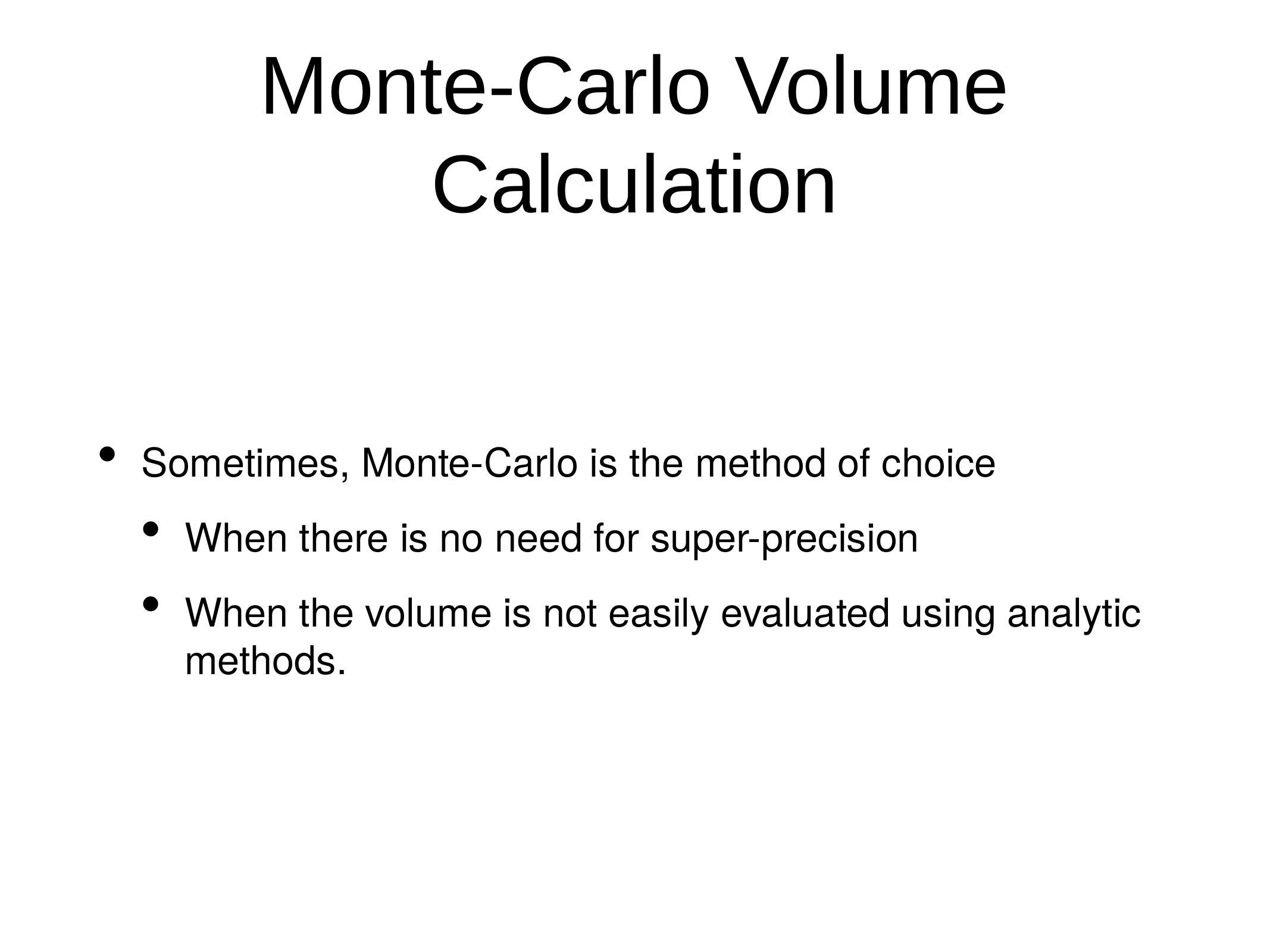

# Monte-Carlo Volume Calculation
Sometimes, Monte-Carlo is the method of choice
When there is no need for super-precision
When the volume is not easily evaluated using analytic methods.